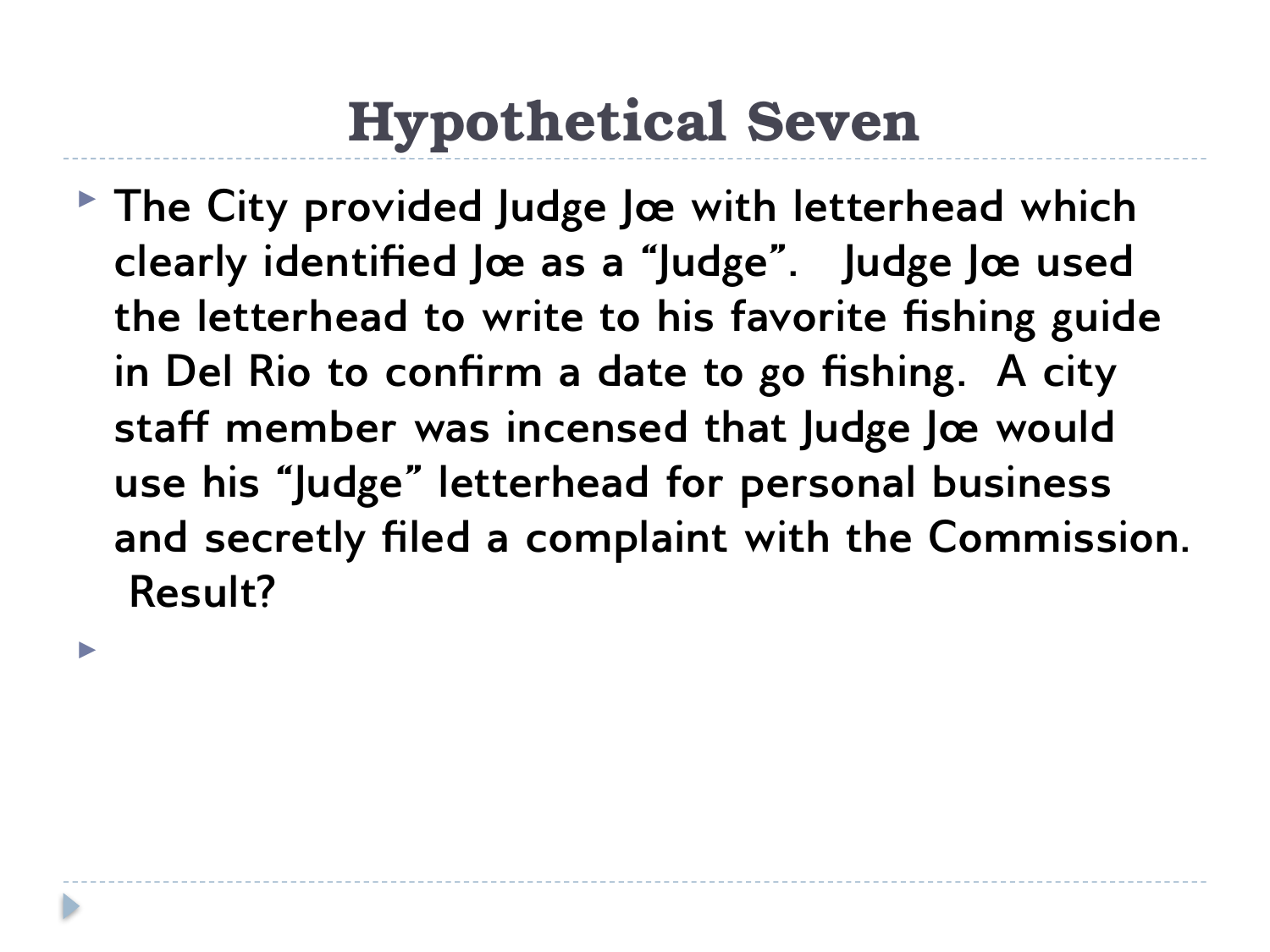

# Hypothetical Seven
The City provided Judge Joe with letterhead which clearly identified Joe as a “Judge”.   Judge Joe used the letterhead to write to his favorite fishing guide in Del Rio to confirm a date to go fishing.  A city staff member was incensed that Judge Joe would use his “Judge” letterhead for personal business and secretly filed a complaint with the Commission.  Result?